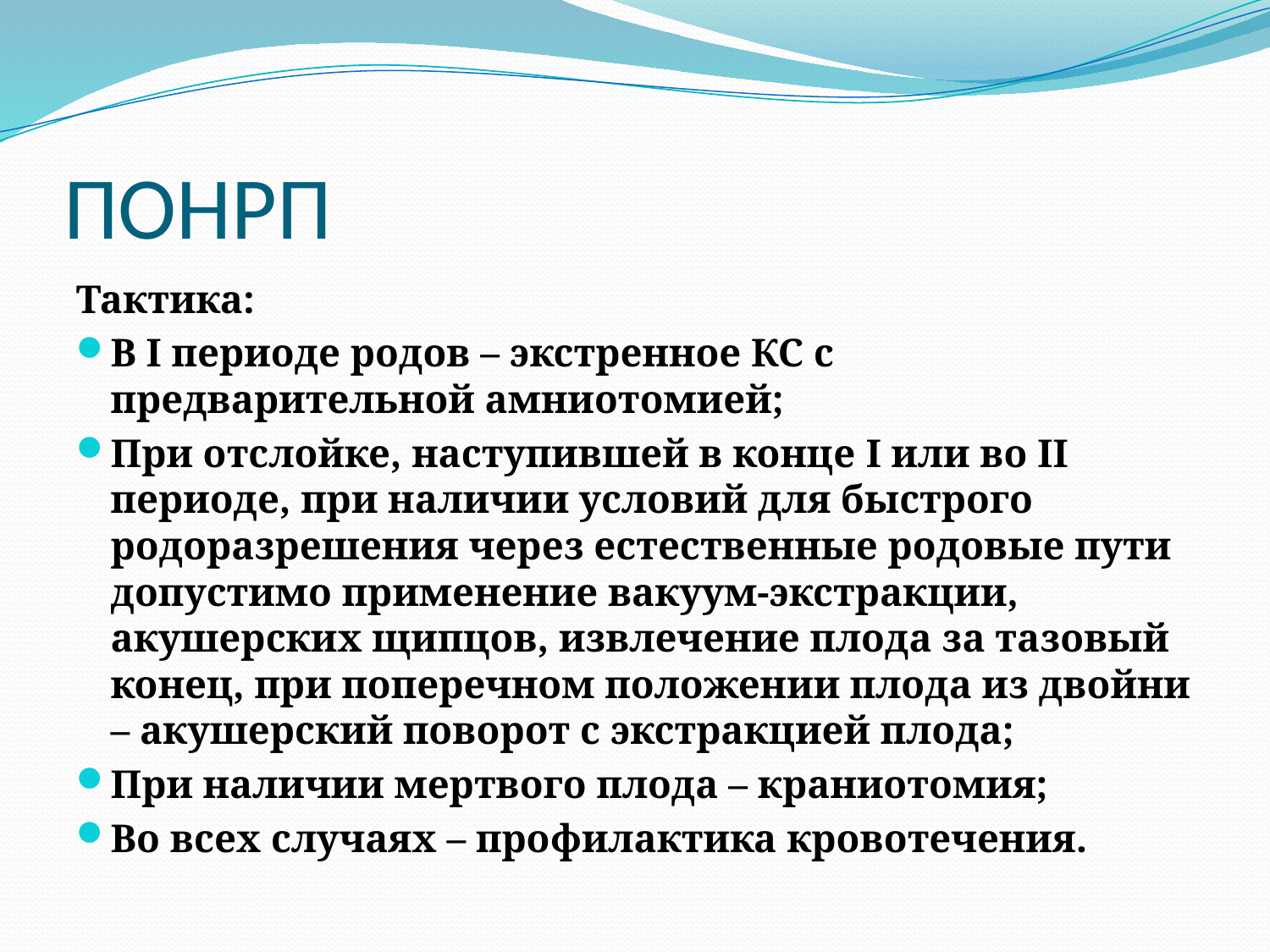

# ПОНРП
Тактика:
В I периоде родов – экстренное КС с предварительной амниотомией;
При отслойке, наступившей в конце I или во II периоде, при наличии условий для быстрого родоразрешения через естественные родовые пути допустимо применение вакуум-экстракции, акушерских щипцов, извлечение плода за тазовый конец, при поперечном положении плода из двойни – акушерский поворот с экстракцией плода;
При наличии мертвого плода – краниотомия;
Во всех случаях – профилактика кровотечения.